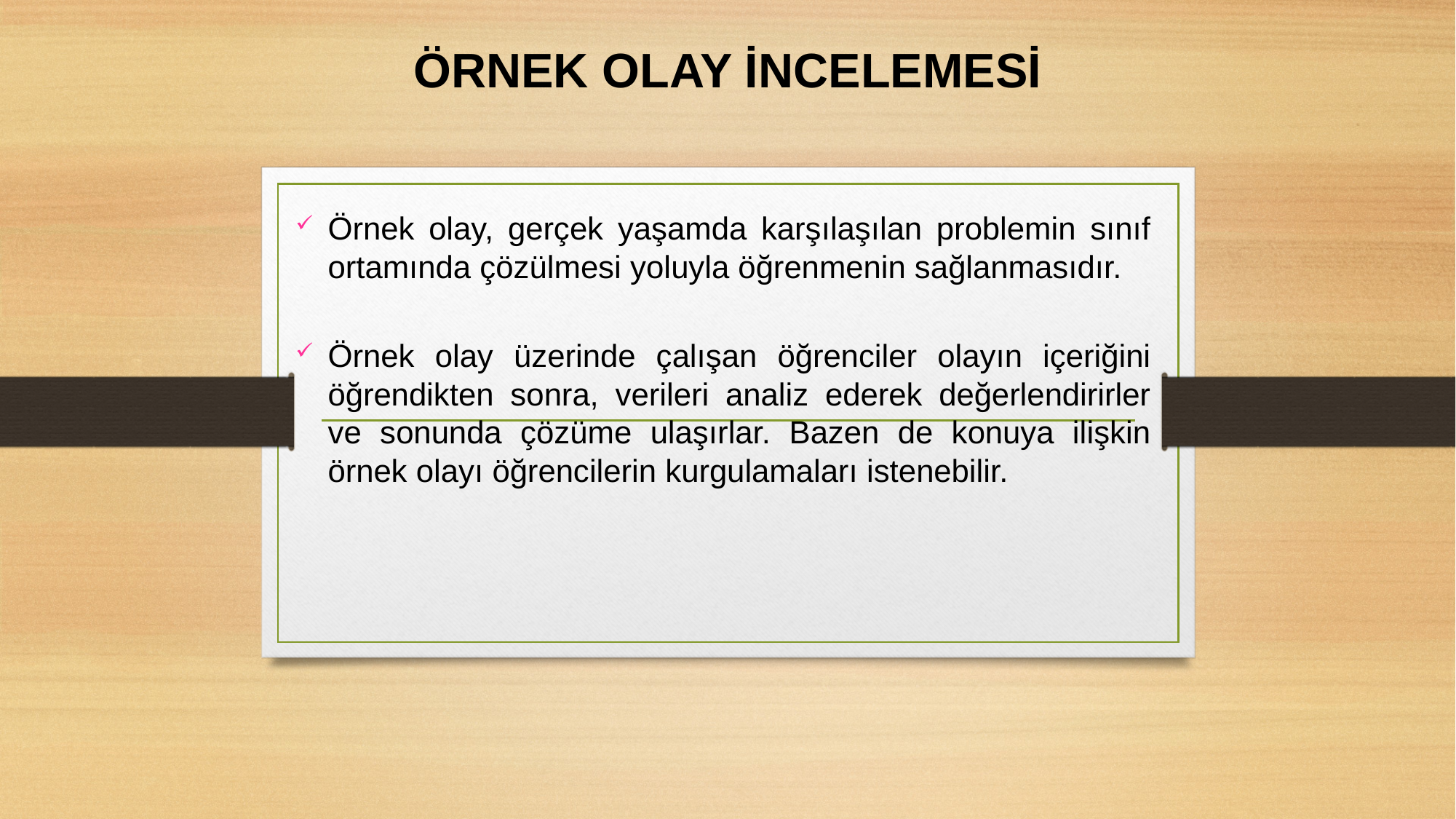

ÖRNEK OLAY İNCELEMESİ
Örnek olay, gerçek yaşamda karşılaşılan problemin sınıf ortamında çözülmesi yoluyla öğrenmenin sağlanmasıdır.

Örnek olay üzerinde çalışan öğrenciler olayın içeriğini öğrendikten sonra, verileri analiz ederek değerlendirirler ve sonunda çözüme ulaşırlar. Bazen de konuya ilişkin örnek olayı öğrencilerin kurgulamaları istenebilir.